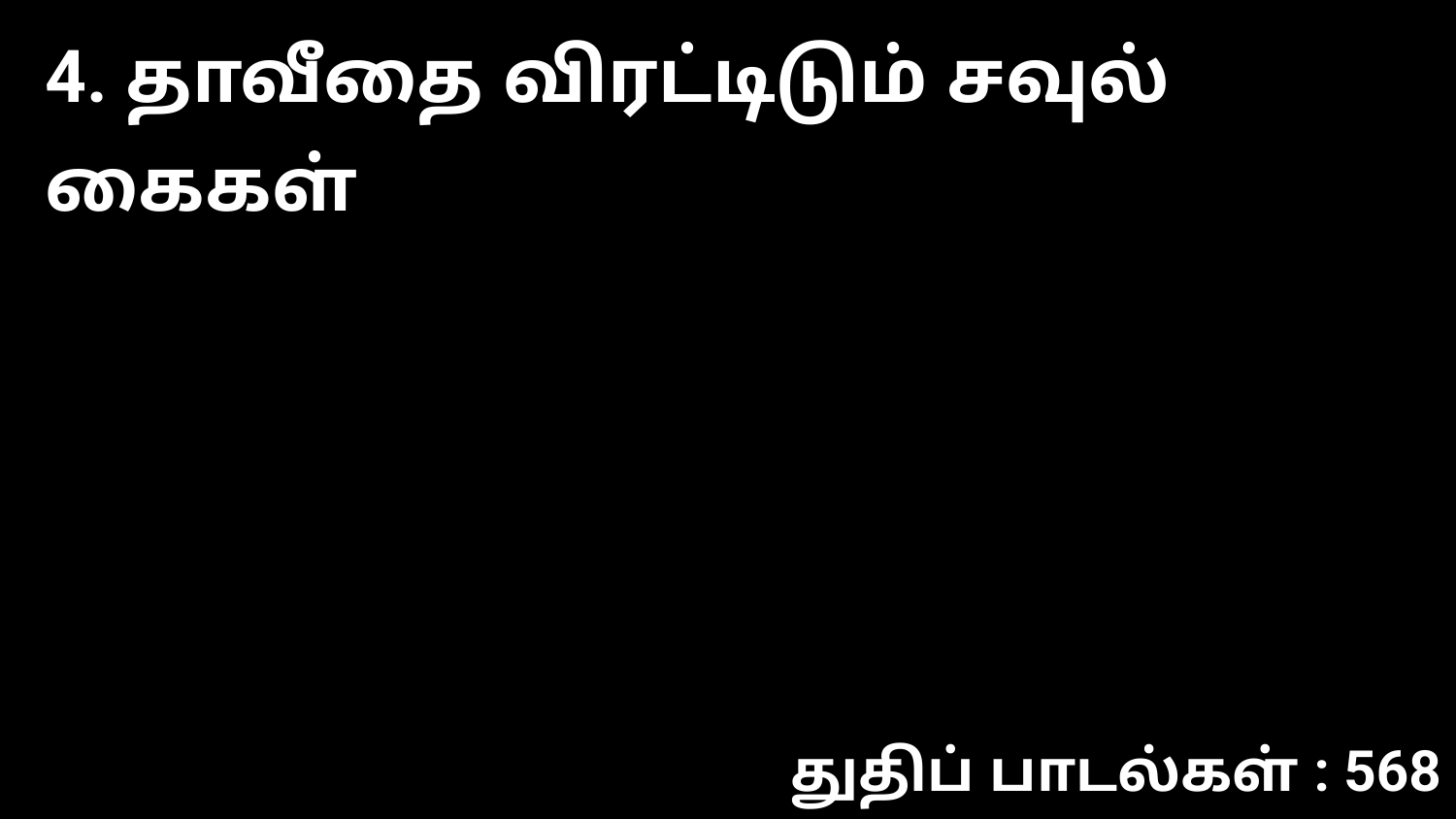

4. தாவீதை விரட்டிடும் சவுல் கைகள்
துதிப் பாடல்கள் : 568